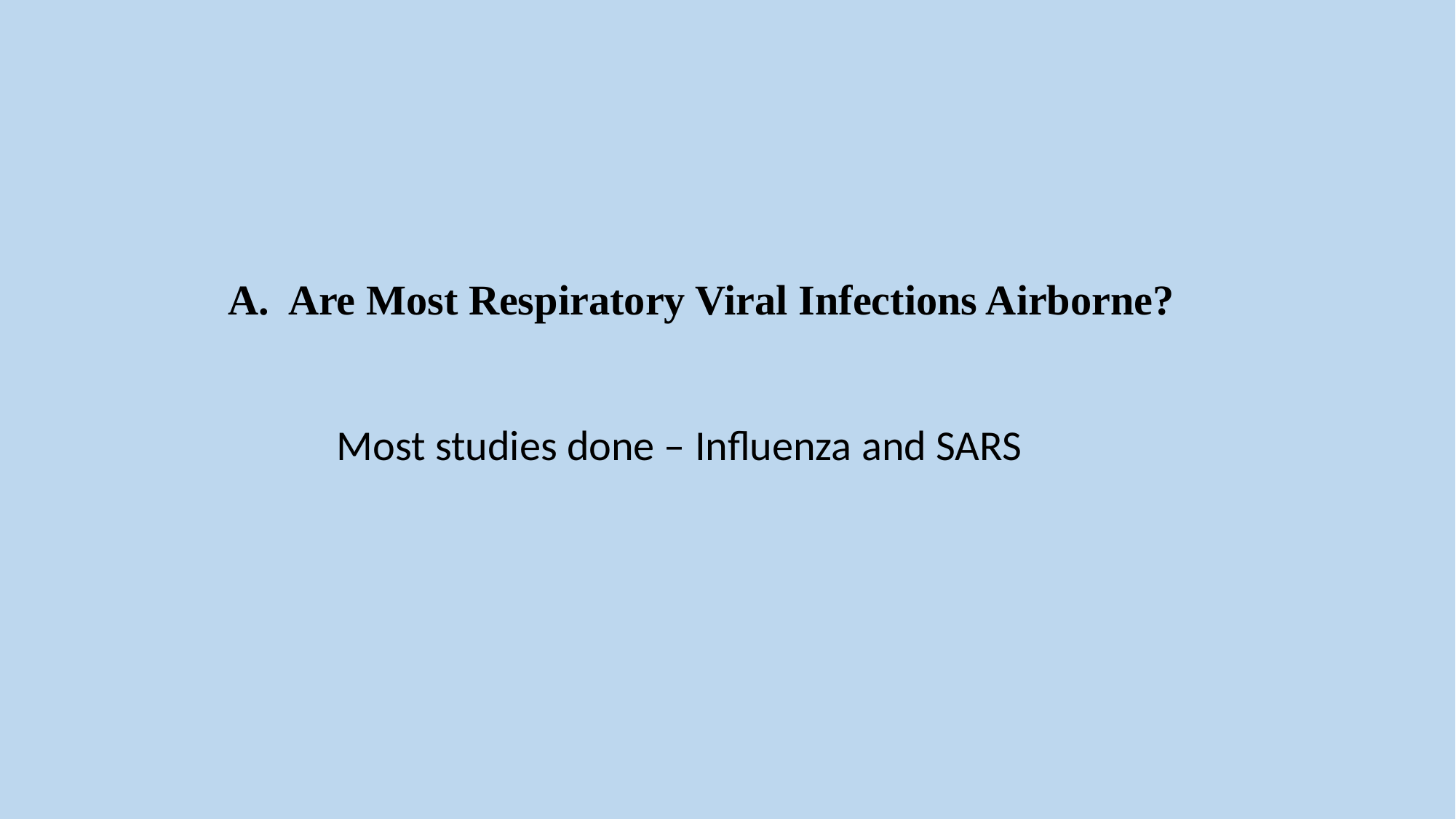

A.  Are Most Respiratory Viral Infections Airborne?
Most studies done – Influenza and SARS